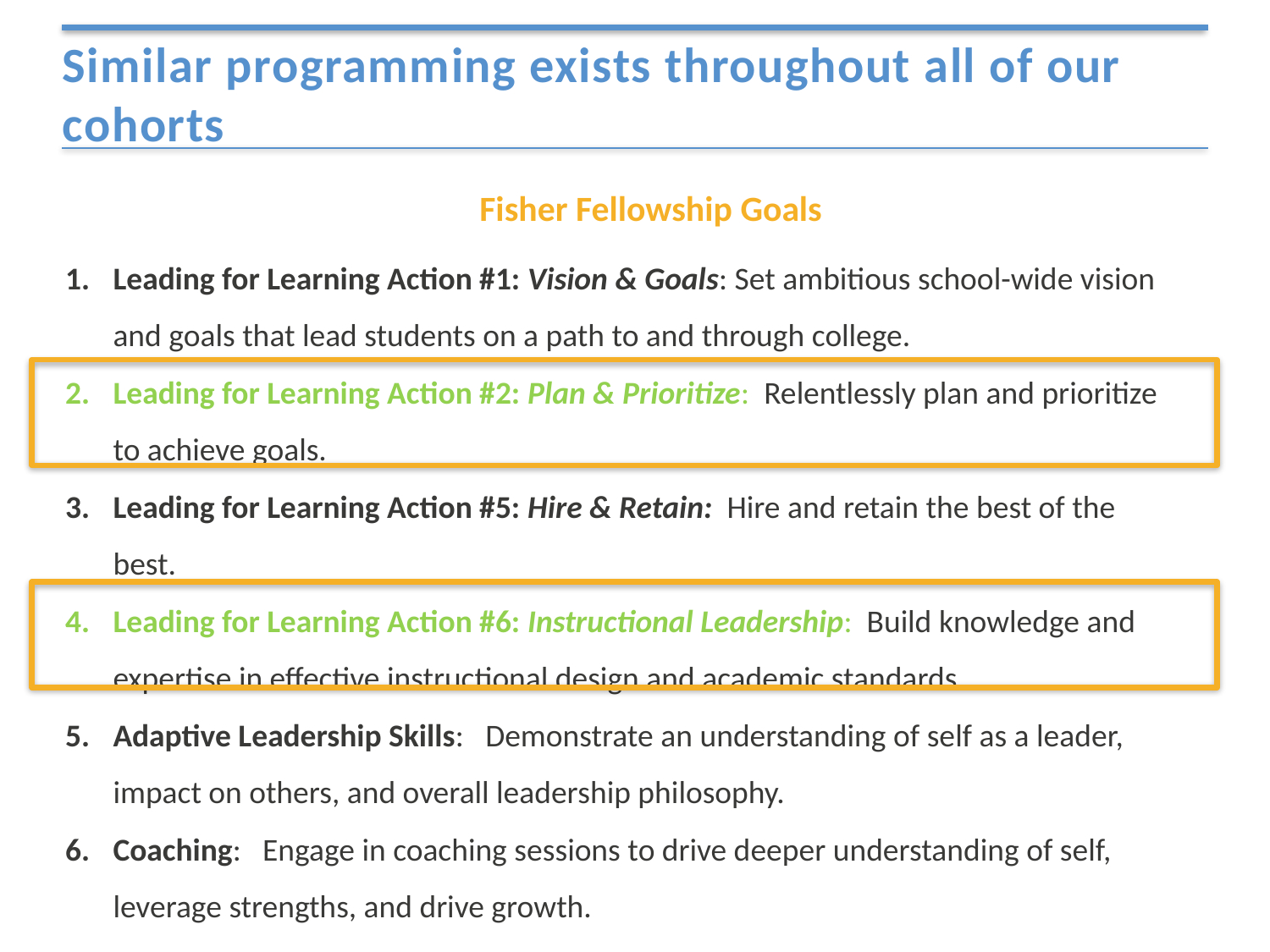

# Similar programming exists throughout all of our cohorts
Fisher Fellowship Goals
Leading for Learning Action #1: Vision & Goals: Set ambitious school-wide vision and goals that lead students on a path to and through college.
Leading for Learning Action #2: Plan & Prioritize:  Relentlessly plan and prioritize to achieve goals.
Leading for Learning Action #5: Hire & Retain:  Hire and retain the best of the best.
Leading for Learning Action #6: Instructional Leadership:  Build knowledge and expertise in effective instructional design and academic standards.
Adaptive Leadership Skills:   Demonstrate an understanding of self as a leader, impact on others, and overall leadership philosophy.
Coaching:   Engage in coaching sessions to drive deeper understanding of self, leverage strengths, and drive growth.